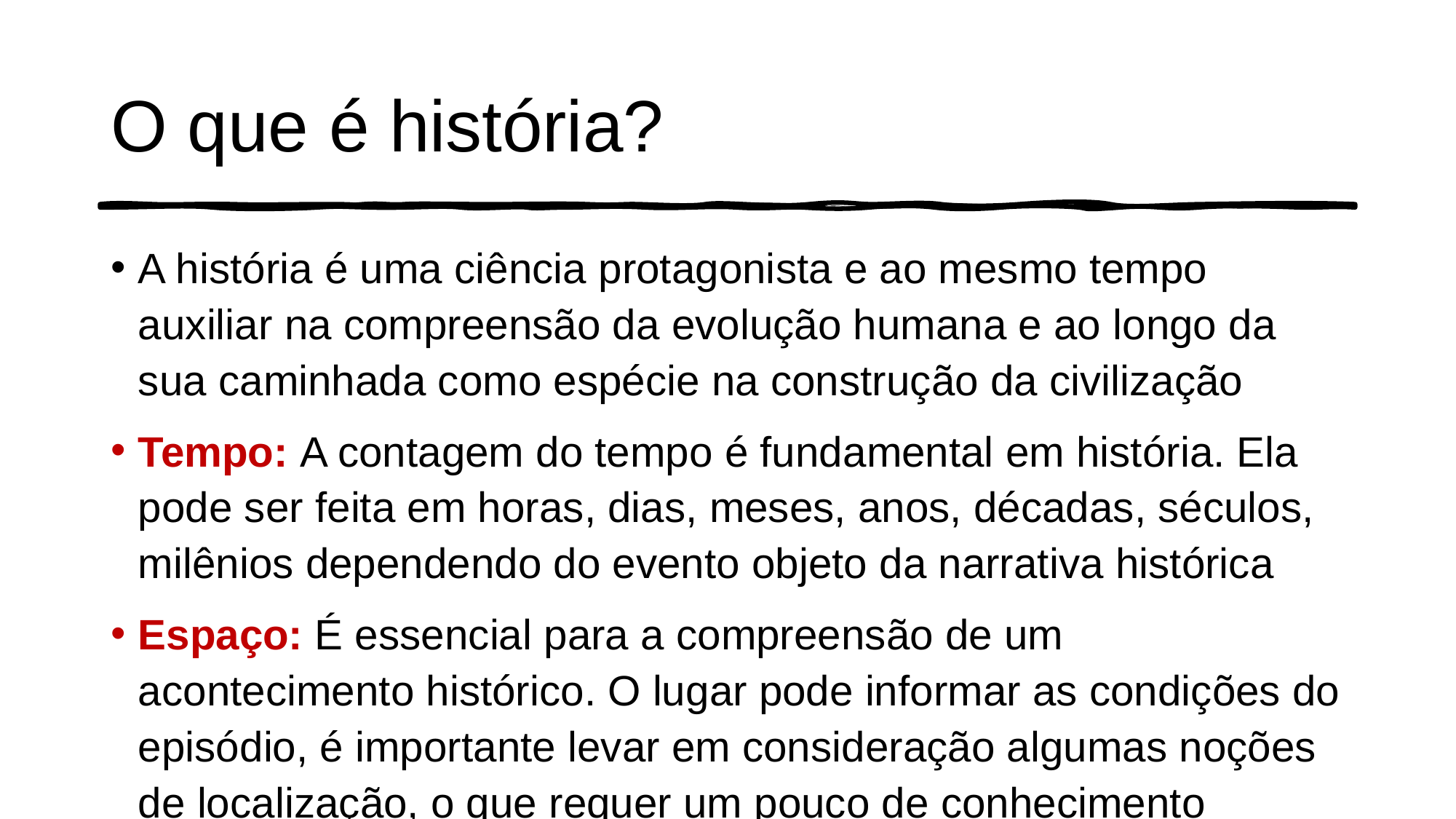

# O que é história?
A história é uma ciência protagonista e ao mesmo tempo auxiliar na compreensão da evolução humana e ao longo da sua caminhada como espécie na construção da civilização
Tempo: A contagem do tempo é fundamental em história. Ela pode ser feita em horas, dias, meses, anos, décadas, séculos, milênios dependendo do evento objeto da narrativa histórica
Espaço: É essencial para a compreensão de um acontecimento histórico. O lugar pode informar as condições do episódio, é importante levar em consideração algumas noções de localização, o que requer um pouco de conhecimento cartográfico (que nos informa a existência de continentes, rios, mares, oceanos, arquipélagos, etc).